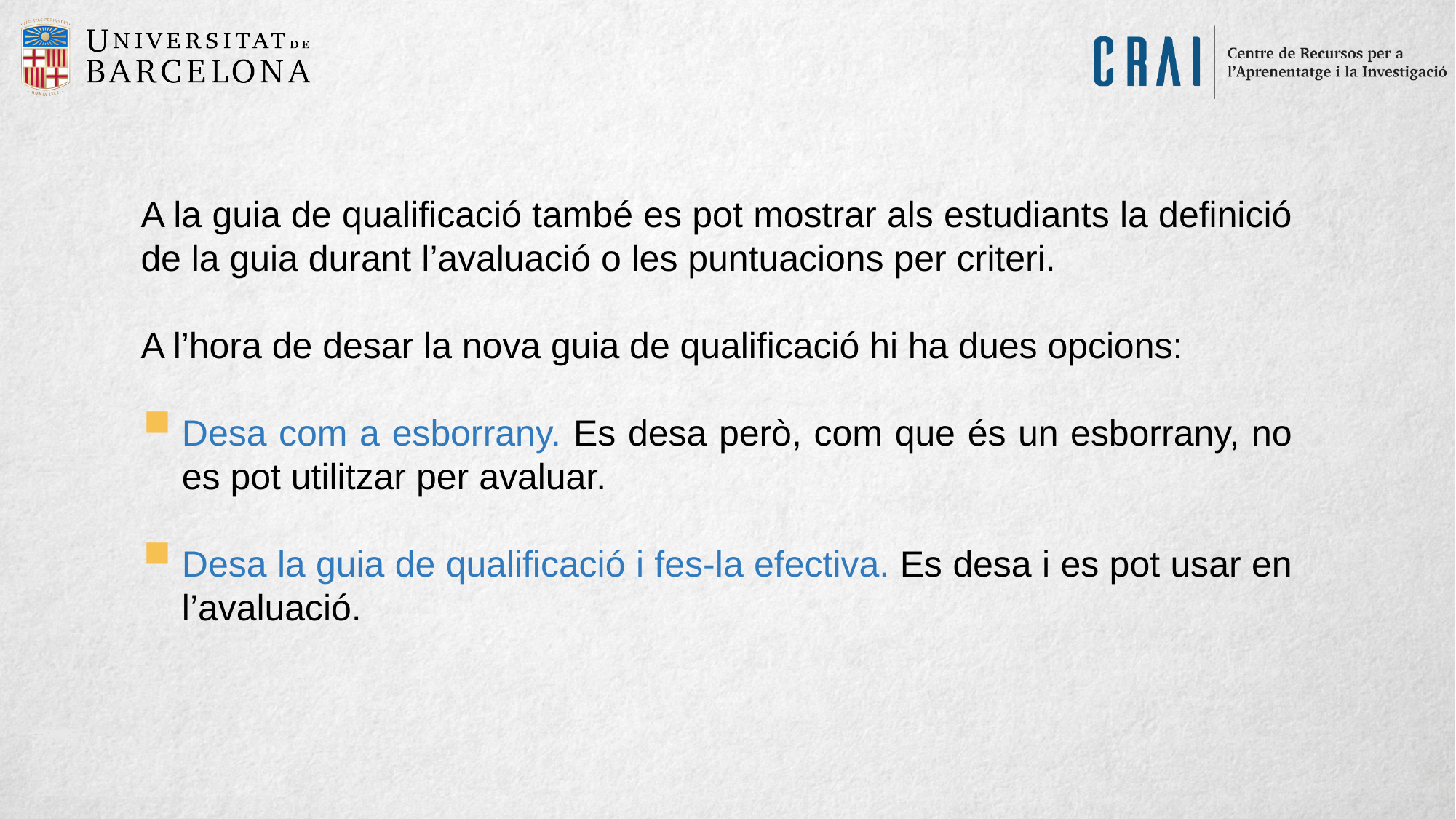

A la guia de qualificació també es pot mostrar als estudiants la definició de la guia durant l’avaluació o les puntuacions per criteri.

A l’hora de desar la nova guia de qualificació hi ha dues opcions:

Desa com a esborrany. Es desa però, com que és un esborrany, no es pot utilitzar per avaluar.

Desa la guia de qualificació i fes-la efectiva. Es desa i es pot usar en l’avaluació.